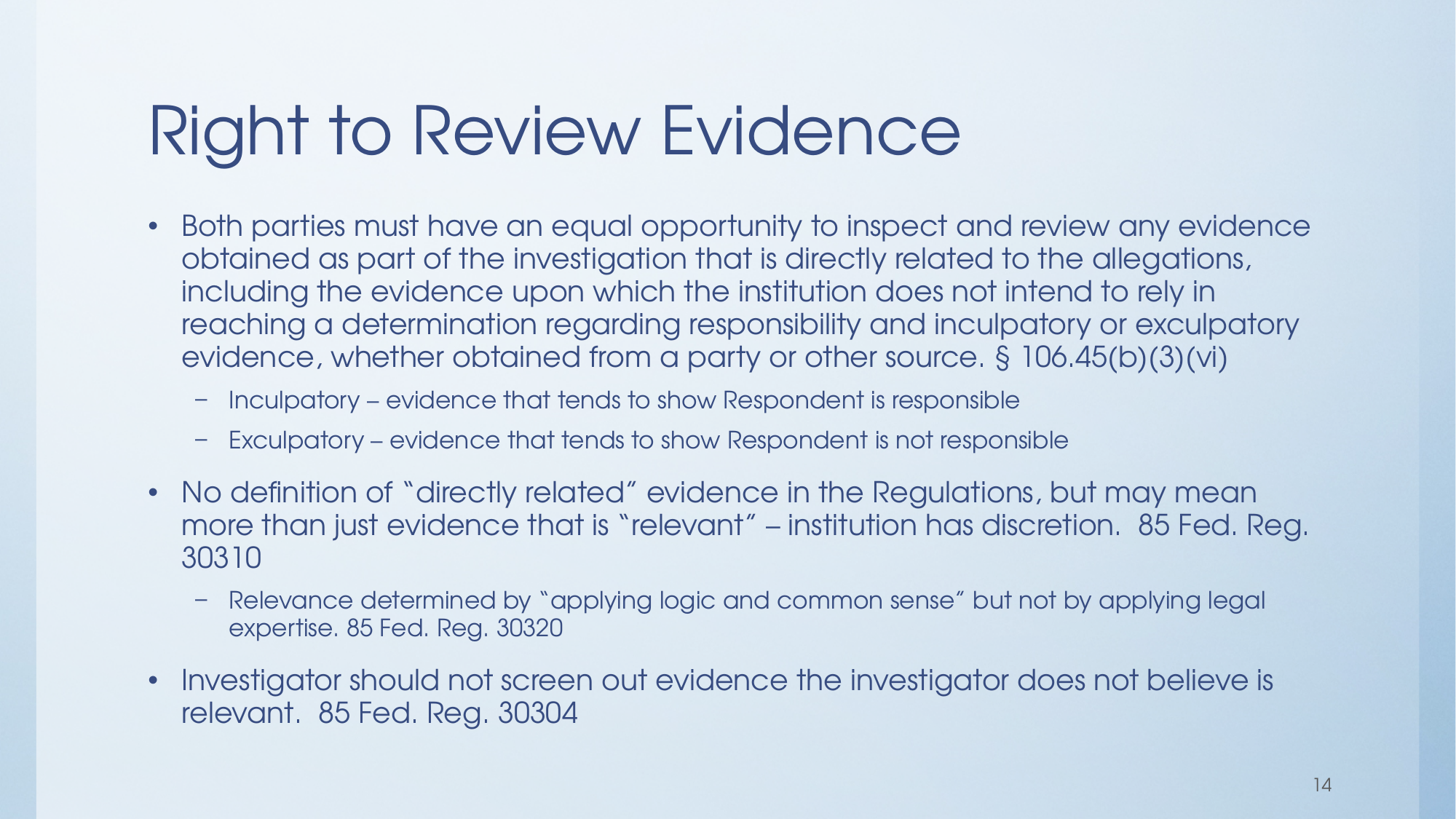

# Right to Review Evidence
Both parties must have an equal opportunity to inspect and review any evidence obtained as part of the investigation that is directly related to the allegations, including the evidence upon which the institution does not intend to rely in reaching a determination regarding responsibility and inculpatory or exculpatory evidence, whether obtained from a party or other source. § 106.45(b)(3)(vi)
Inculpatory – evidence that tends to show Respondent is responsible
Exculpatory – evidence that tends to show Respondent is not responsible
No definition of “directly related” evidence in the Regulations, but may mean more than just evidence that is “relevant” – institution has discretion.  85 Fed. Reg. 30310
Relevance determined by “applying logic and common sense” but not by applying legal expertise. 85 Fed. Reg. 30320
Investigator should not screen out evidence the investigator does not believe is relevant.  85 Fed. Reg. 30304
14